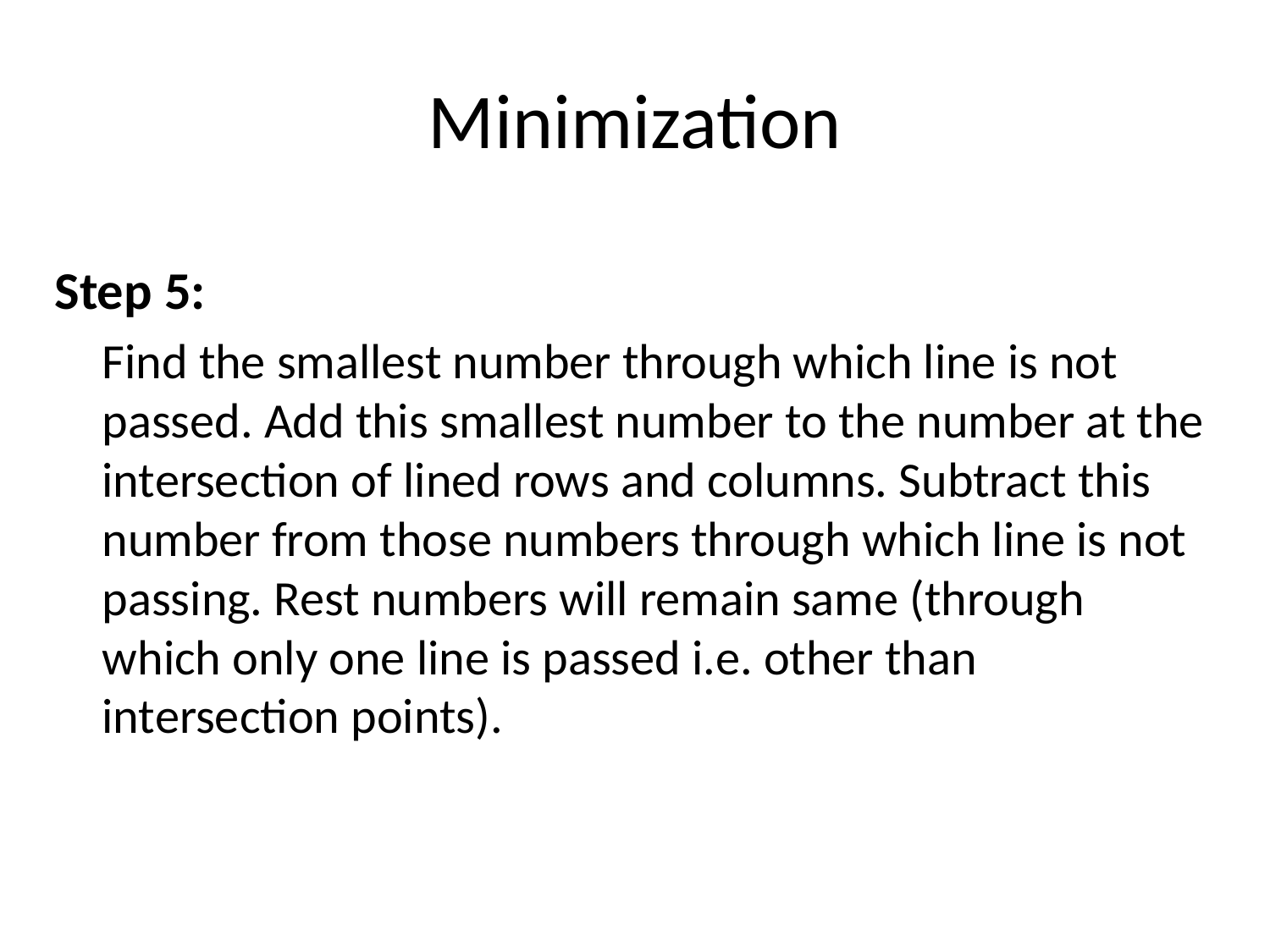

# Minimization

Step 5:
	Find the smallest number through which line is not passed. Add this smallest number to the number at the intersection of lined rows and columns. Subtract this number from those numbers through which line is not passing. Rest numbers will remain same (through which only one line is passed i.e. other than intersection points).